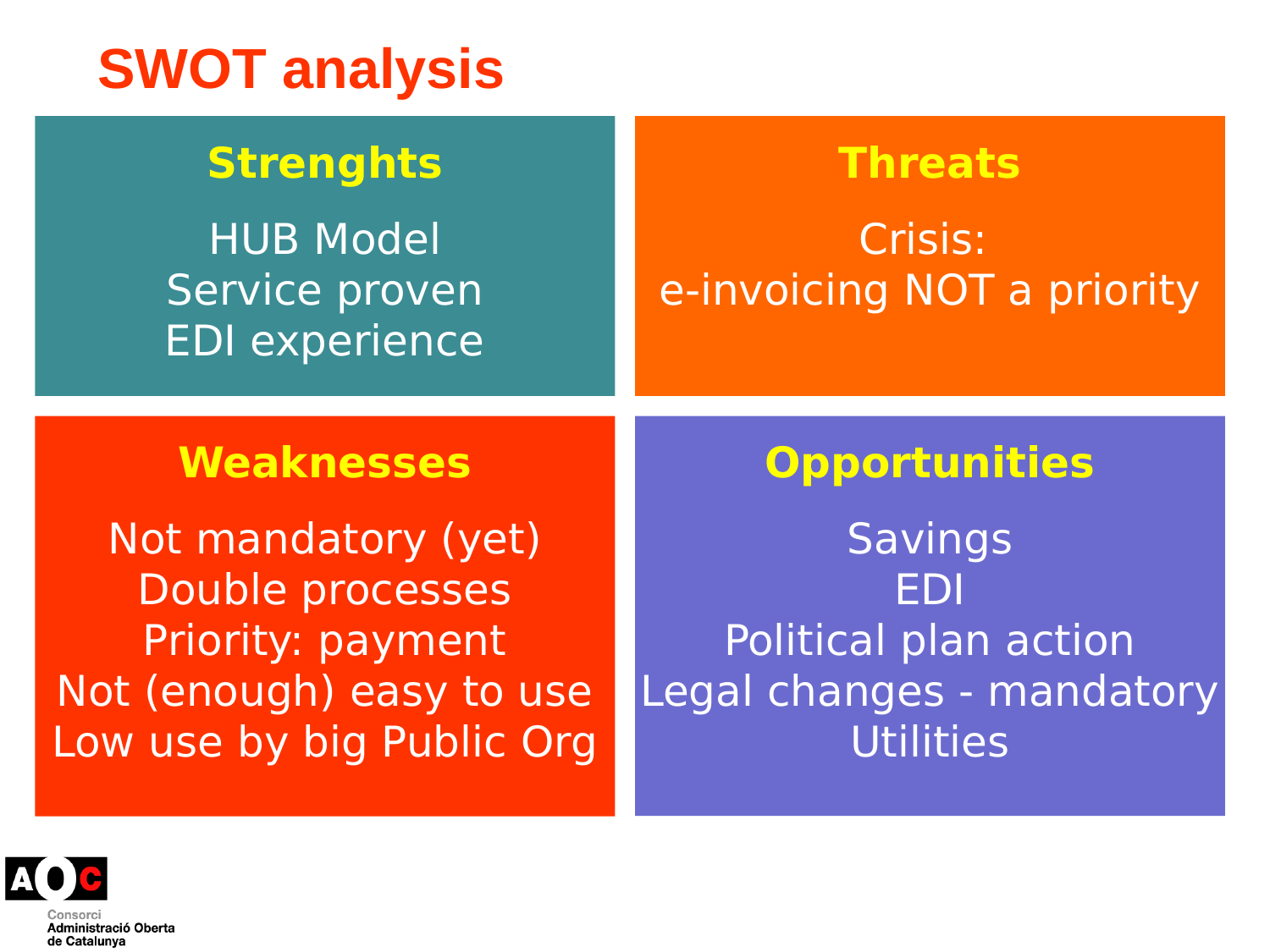

# SWOT analysis
Strenghts

HUB Model
Service proven
EDI experience
Threats

Crisis:
e-invoicing NOT a priority
Weaknesses

Not mandatory (yet)
Double processes
Priority: payment
Not (enough) easy to use
Low use by big Public Org
Opportunities

Savings
EDI
Political plan action
Legal changes - mandatory
Utilities